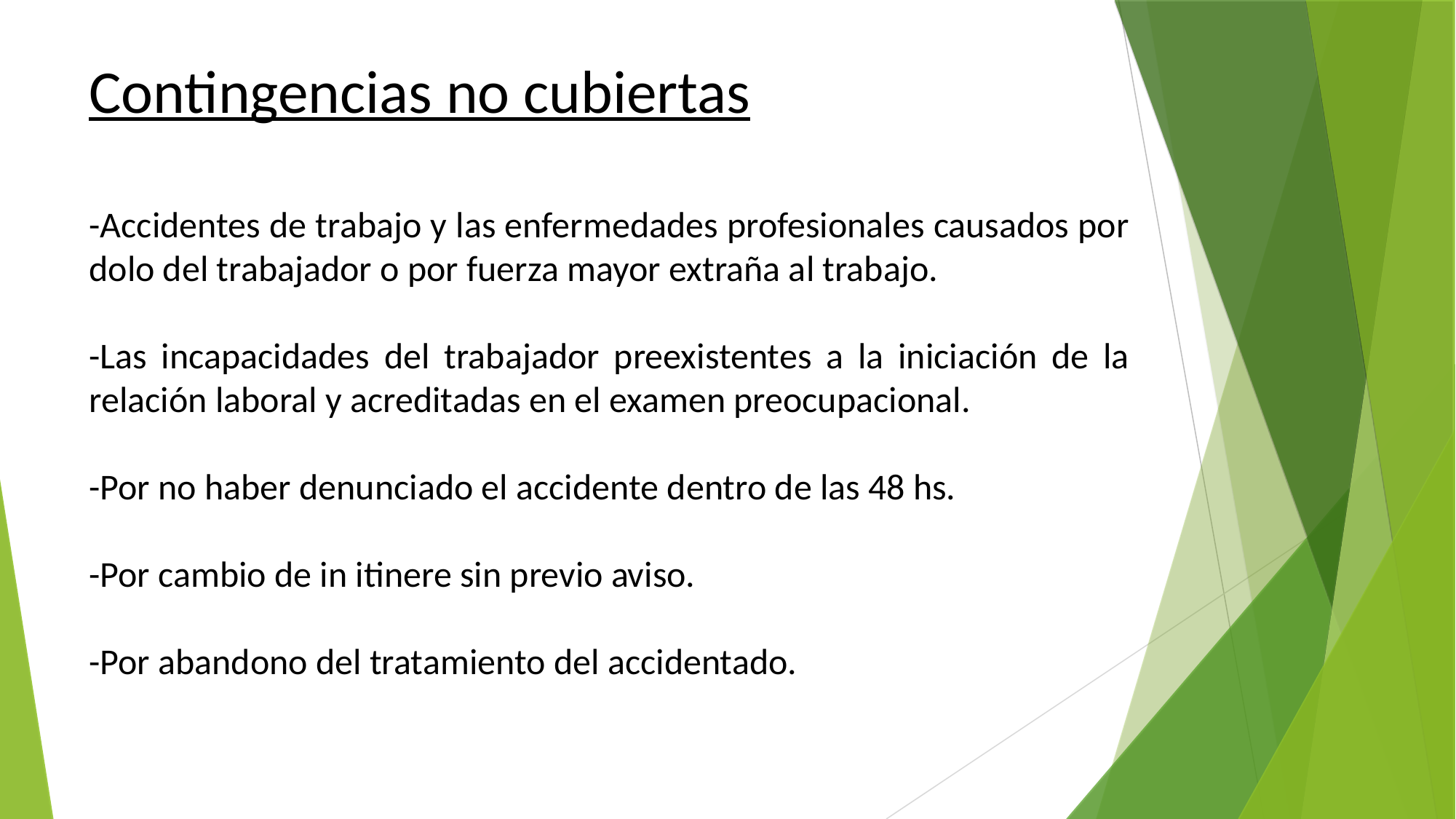

Contingencias no cubiertas
-Accidentes de trabajo y las enfermedades profesionales causados por dolo del trabajador o por fuerza mayor extraña al trabajo.

-Las incapacidades del trabajador preexistentes a la iniciación de la relación laboral y acreditadas en el examen preocupacional.

-Por no haber denunciado el accidente dentro de las 48 hs.

-Por cambio de in itinere sin previo aviso.

-Por abandono del tratamiento del accidentado.